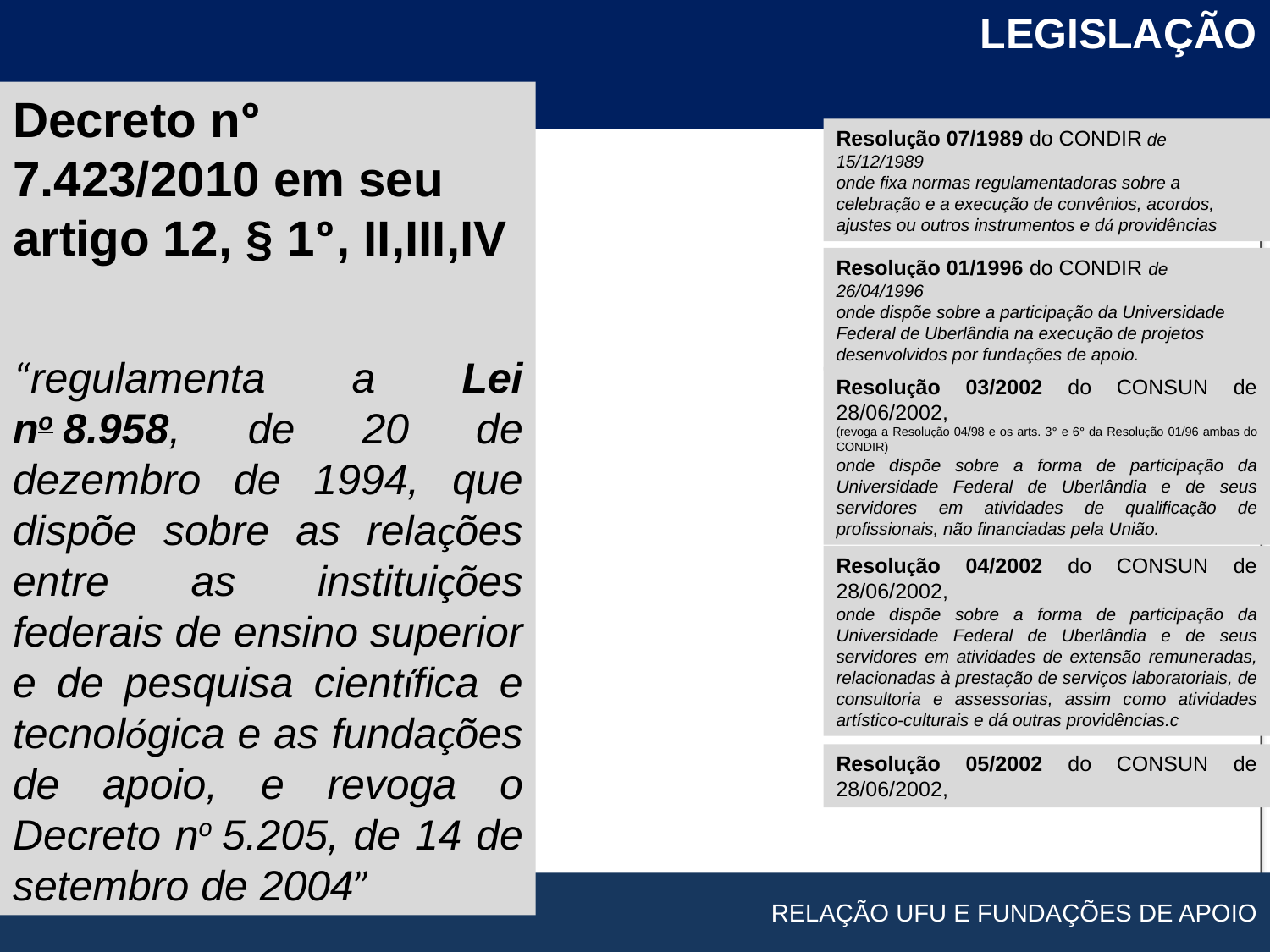

LEGISLAÇÃO
Decreto nº 7.423/2010 em seu artigo 12, § 1º, II,III,IV

“regulamenta a Lei no 8.958, de 20 de dezembro de 1994, que dispõe sobre as relações entre as instituições federais de ensino superior e de pesquisa científica e tecnológica e as fundações de apoio, e revoga o Decreto no 5.205, de 14 de setembro de 2004”
Resolução 07/1989 do CONDIR de 15/12/1989
onde fixa normas regulamentadoras sobre a celebração e a execução de convênios, acordos, ajustes ou outros instrumentos e dá providências
Resolução 01/1996 do CONDIR de 26/04/1996
onde dispõe sobre a participação da Universidade Federal de Uberlândia na execução de projetos desenvolvidos por fundações de apoio.
Resolução 03/2002 do CONSUN de 28/06/2002,
(revoga a Resolução 04/98 e os arts. 3º e 6º da Resolução 01/96 ambas do CONDIR)
onde dispõe sobre a forma de participação da Universidade Federal de Uberlândia e de seus servidores em atividades de qualificação de profissionais, não financiadas pela União.
Resolução 04/2002 do CONSUN de 28/06/2002,
onde dispõe sobre a forma de participação da Universidade Federal de Uberlândia e de seus servidores em atividades de extensão remuneradas, relacionadas à prestação de serviços laboratoriais, de consultoria e assessorias, assim como atividades artístico-culturais e dá outras providências.c
Resolução 05/2002 do CONSUN de 28/06/2002,
RELAÇÃO UFU E FUNDAÇÕES DE APOIO